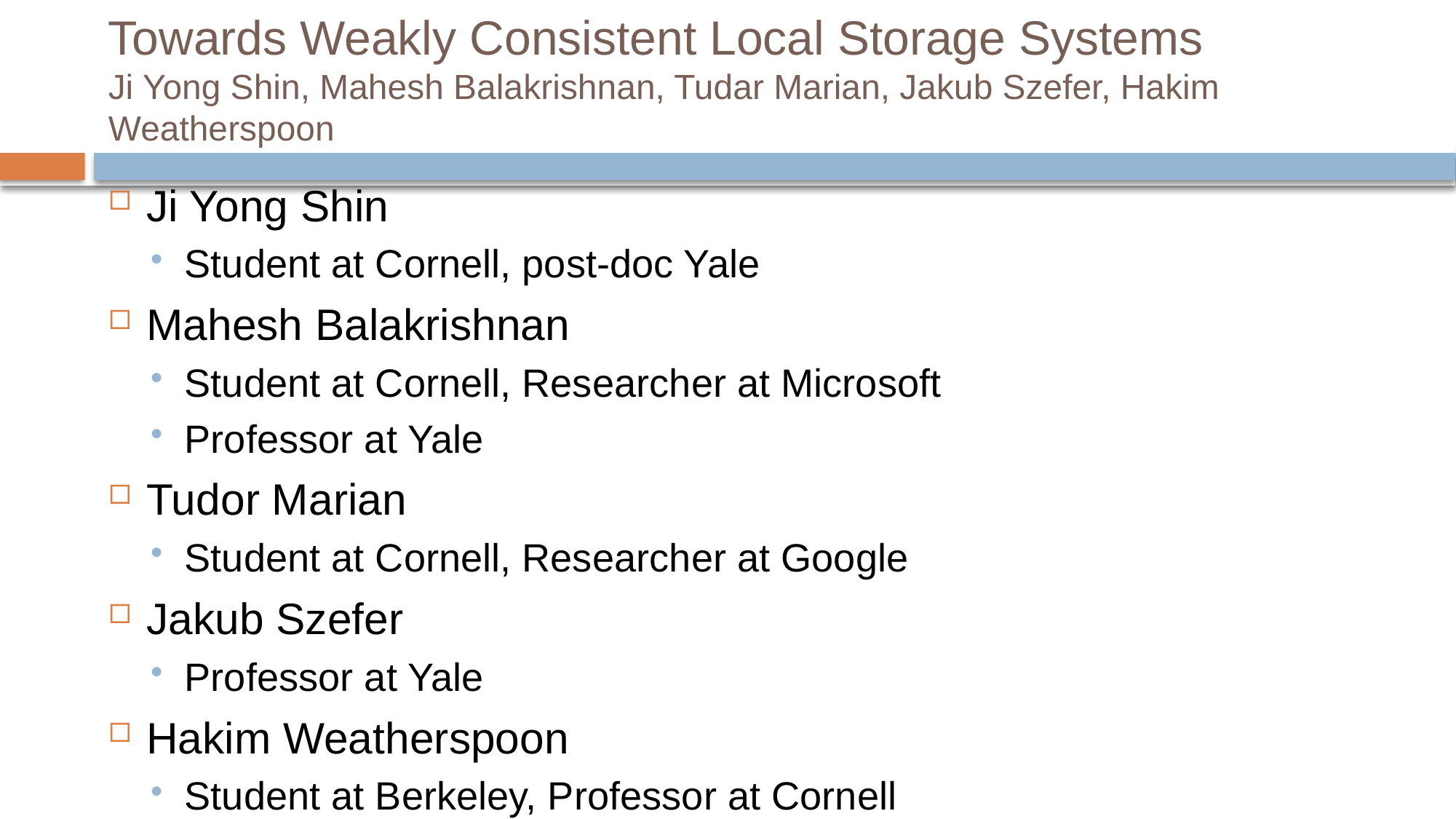

# Towards Weakly Consistent Local Storage Systems Ji Yong Shin, Mahesh Balakrishnan, Tudar Marian, Jakub Szefer, Hakim Weatherspoon

Ji Yong Shin
Student at Cornell, post-doc Yale
Mahesh Balakrishnan
Student at Cornell, Researcher at Microsoft
Professor at Yale
Tudor Marian
Student at Cornell, Researcher at Google
Jakub Szefer
Professor at Yale
Hakim Weatherspoon
Student at Berkeley, Professor at Cornell